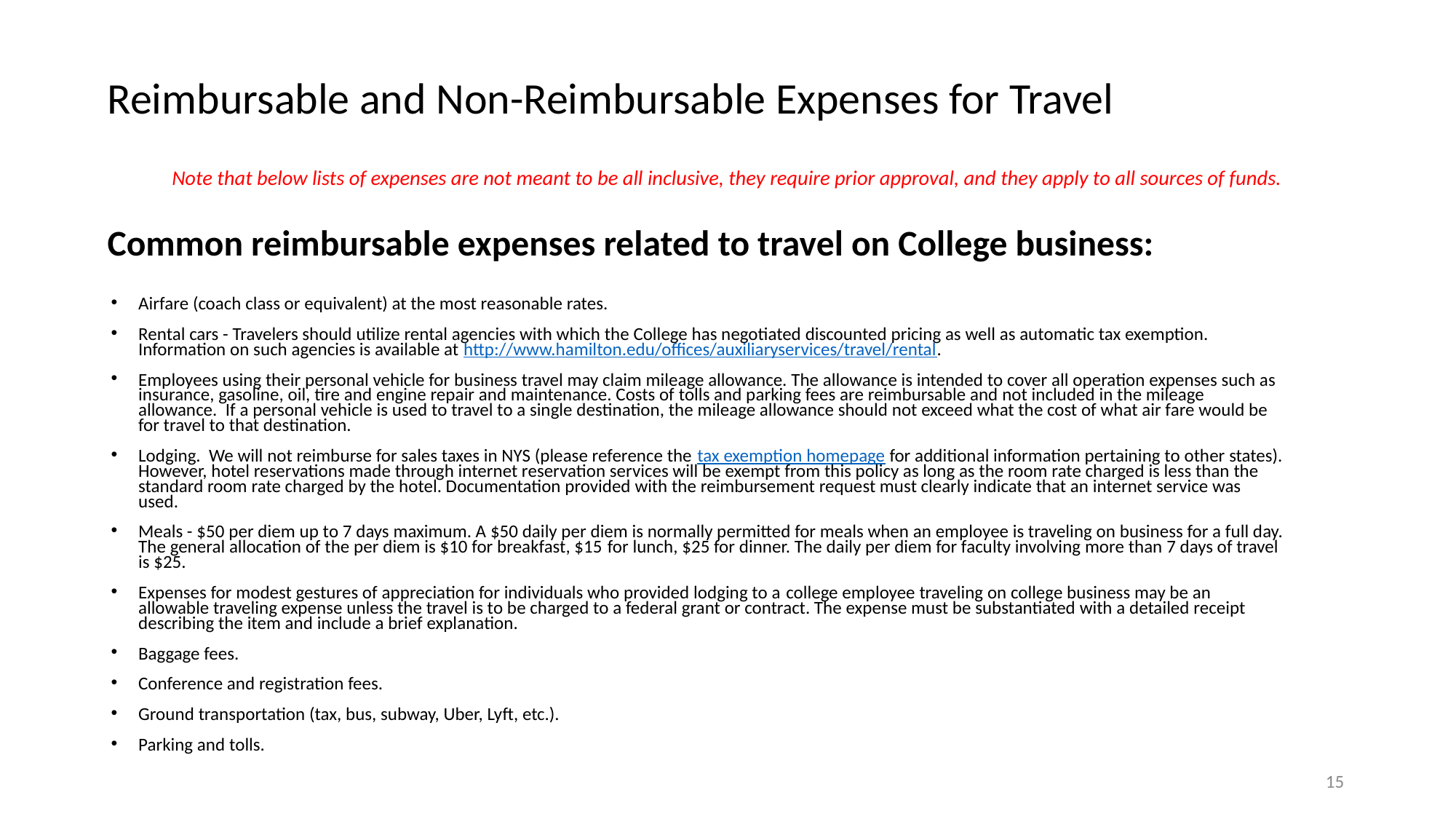

# Reimbursable and Non-Reimbursable Expenses for Travel
Note that below lists of expenses are not meant to be all inclusive, they require prior approval, and they apply to all sources of funds.
Common reimbursable expenses related to travel on College business:
Airfare (coach class or equivalent) at the most reasonable rates.
Rental cars - Travelers should utilize rental agencies with which the College has negotiated discounted pricing as well as automatic tax exemption. Information on such agencies is available at http://www.hamilton.edu/offices/auxiliaryservices/travel/rental.
Employees using their personal vehicle for business travel may claim mileage allowance. The allowance is intended to cover all operation expenses such as insurance, gasoline, oil, tire and engine repair and maintenance. Costs of tolls and parking fees are reimbursable and not included in the mileage allowance.  If a personal vehicle is used to travel to a single destination, the mileage allowance should not exceed what the cost of what air fare would be for travel to that destination.
Lodging.  We will not reimburse for sales taxes in NYS (please reference the tax exemption homepage for additional information pertaining to other states). However, hotel reservations made through internet reservation services will be exempt from this policy as long as the room rate charged is less than the standard room rate charged by the hotel. Documentation provided with the reimbursement request must clearly indicate that an internet service was used.
Meals - $50 per diem up to 7 days maximum. A $50 daily per diem is normally permitted for meals when an employee is traveling on business for a full day. The general allocation of the per diem is $10 for breakfast, $15 for lunch, $25 for dinner. The daily per diem for faculty involving more than 7 days of travel is $25.
Expenses for modest gestures of appreciation for individuals who provided lodging to a college employee traveling on college business may be an allowable traveling expense unless the travel is to be charged to a federal grant or contract. The expense must be substantiated with a detailed receipt describing the item and include a brief explanation.
Baggage fees.
Conference and registration fees.
Ground transportation (tax, bus, subway, Uber, Lyft, etc.).
Parking and tolls.

15